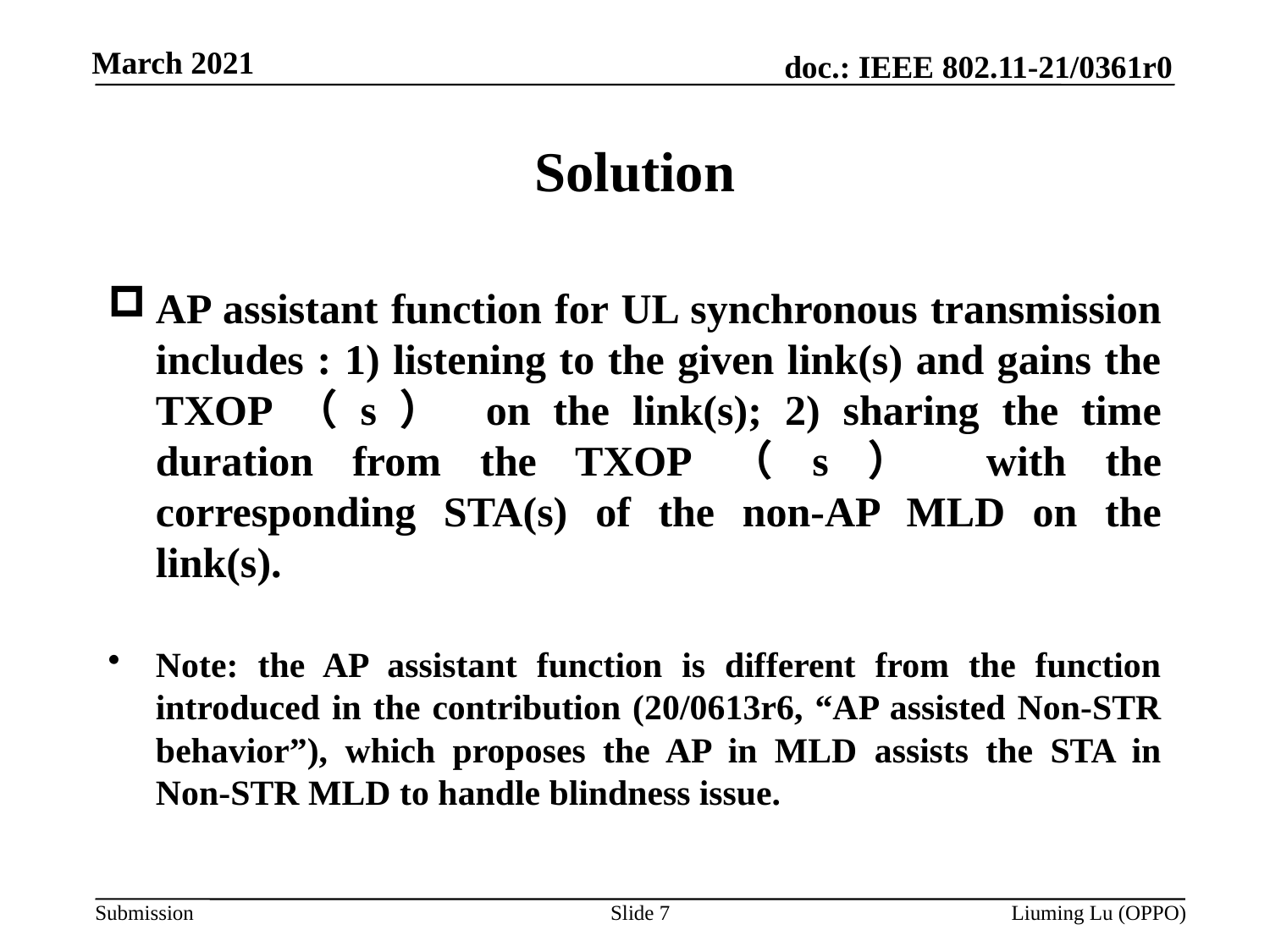

# Solution
AP assistant function for UL synchronous transmission includes : 1) listening to the given link(s) and gains the TXOP（s） on the link(s); 2) sharing the time duration from the TXOP（s） with the corresponding STA(s) of the non-AP MLD on the link(s).

Note: the AP assistant function is different from the function introduced in the contribution (20/0613r6, “AP assisted Non-STR behavior”), which proposes the AP in MLD assists the STA in Non-STR MLD to handle blindness issue.
Slide 7
Liuming Lu (OPPO)